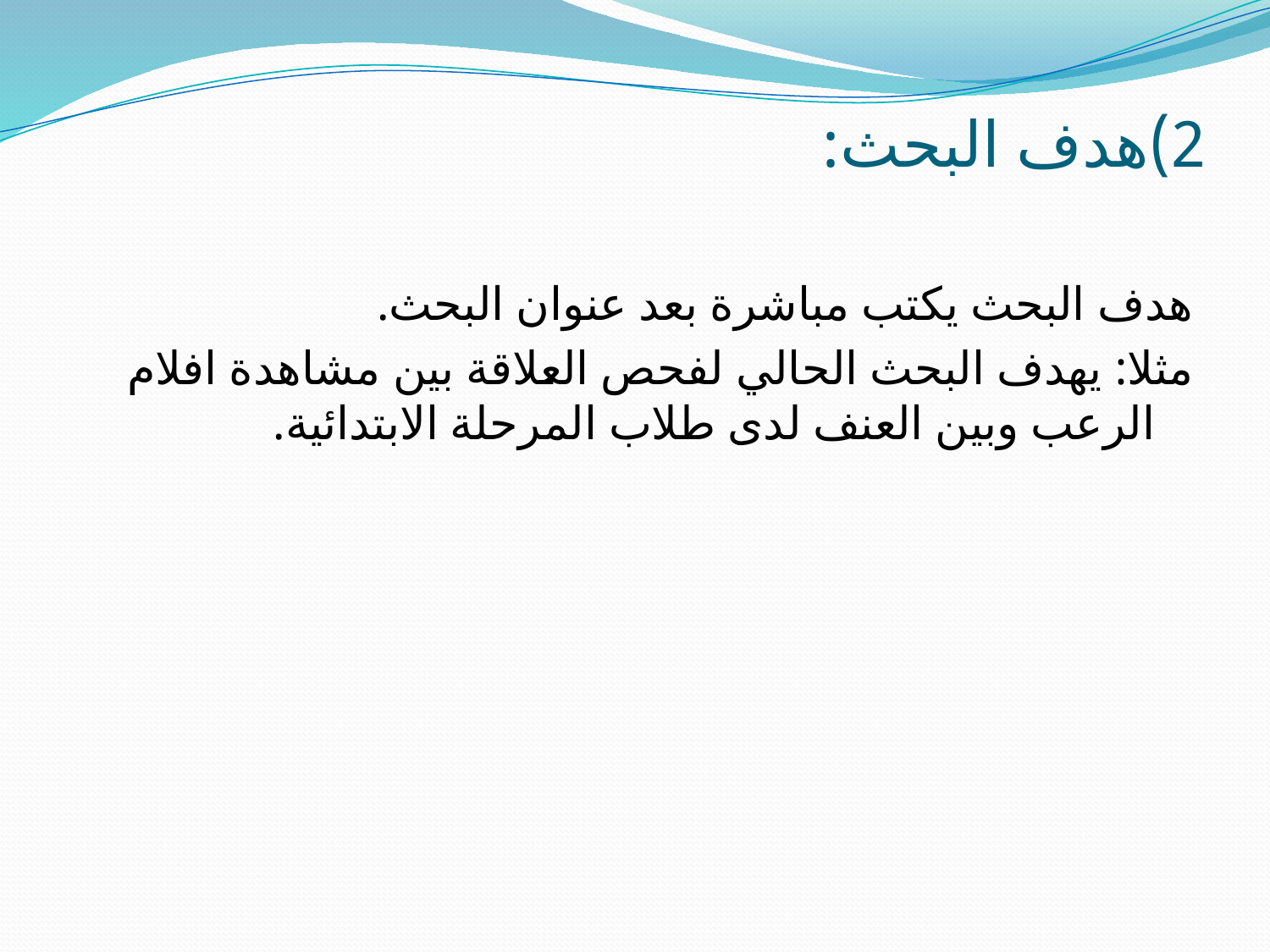

# 2)هدف البحث:
هدف البحث يكتب مباشرة بعد عنوان البحث.
مثلا: يهدف البحث الحالي لفحص العلاقة بين مشاهدة افلام الرعب وبين العنف لدى طلاب المرحلة الابتدائية.